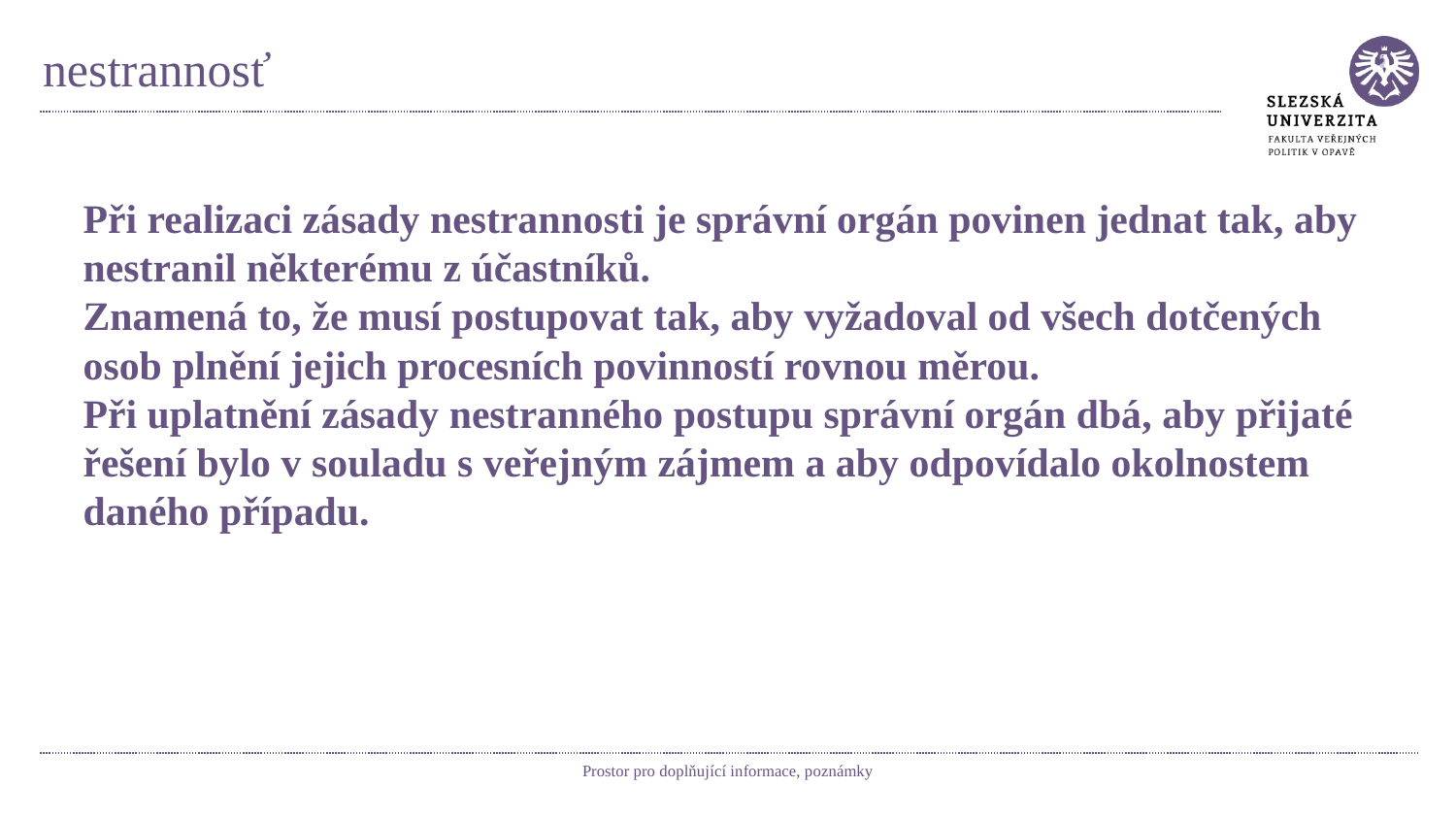

# nestrannosť
Při realizaci zásady nestrannosti je správní orgán povinen jednat tak, aby nestranil některému z účastníků.
Znamená to, že musí postupovat tak, aby vyžadoval od všech dotčených osob plnění jejich procesních povinností rovnou měrou.
Při uplatnění zásady nestranného postupu správní orgán dbá, aby přijaté řešení bylo v souladu s veřejným zájmem a aby odpovídalo okolnostem daného případu.
Prostor pro doplňující informace, poznámky